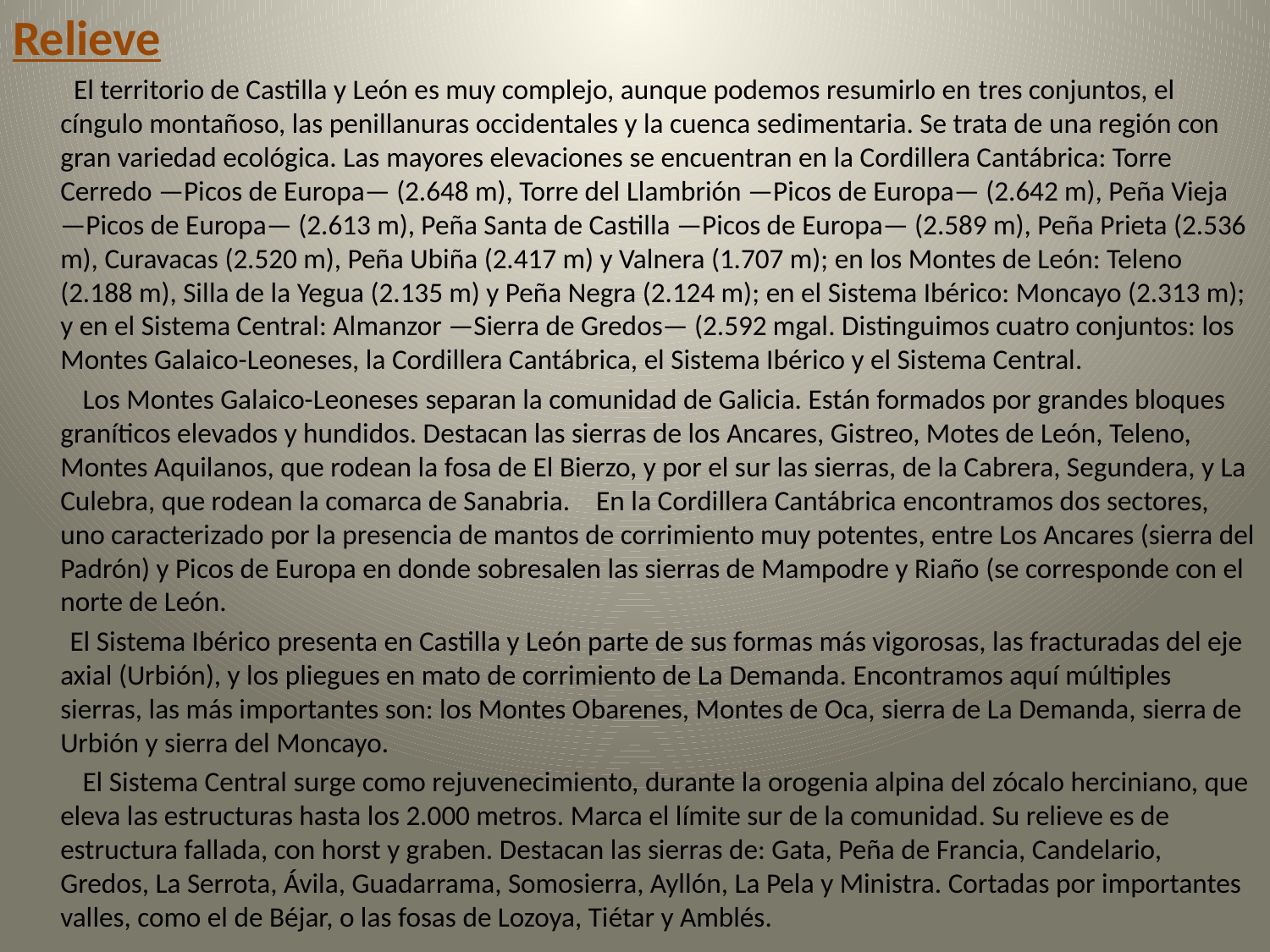

Relieve
          El territorio de Castilla y León es muy complejo, aunque podemos resumirlo en tres conjuntos, el cíngulo montañoso, las penillanuras occidentales y la cuenca sedimentaria. Se trata de una región con gran variedad ecológica. Las mayores elevaciones se encuentran en la Cordillera Cantábrica: Torre Cerredo —Picos de Europa— (2.648 m), Torre del Llambrión —Picos de Europa— (2.642 m), Peña Vieja —Picos de Europa— (2.613 m), Peña Santa de Castilla —Picos de Europa— (2.589 m), Peña Prieta (2.536 m), Curavacas (2.520 m), Peña Ubiña (2.417 m) y Valnera (1.707 m); en los Montes de León: Teleno (2.188 m), Silla de la Yegua (2.135 m) y Peña Negra (2.124 m); en el Sistema Ibérico: Moncayo (2.313 m); y en el Sistema Central: Almanzor —Sierra de Gredos— (2.592 mgal. Distinguimos cuatro conjuntos: los Montes Galaico-Leoneses, la Cordillera Cantábrica, el Sistema Ibérico y el Sistema Central.
           Los Montes Galaico-Leoneses separan la comunidad de Galicia. Están formados por grandes bloques graníticos elevados y hundidos. Destacan las sierras de los Ancares, Gistreo, Motes de León, Teleno, Montes Aquilanos, que rodean la fosa de El Bierzo, y por el sur las sierras, de la Cabrera, Segundera, y La Culebra, que rodean la comarca de Sanabria.    En la Cordillera Cantábrica encontramos dos sectores, uno caracterizado por la presencia de mantos de corrimiento muy potentes, entre Los Ancares (sierra del Padrón) y Picos de Europa en donde sobresalen las sierras de Mampodre y Riaño (se corresponde con el norte de León.
         El Sistema Ibérico presenta en Castilla y León parte de sus formas más vigorosas, las fracturadas del eje axial (Urbión), y los pliegues en mato de corrimiento de La Demanda. Encontramos aquí múltiples sierras, las más importantes son: los Montes Obarenes, Montes de Oca, sierra de La Demanda, sierra de Urbión y sierra del Moncayo.
           El Sistema Central surge como rejuvenecimiento, durante la orogenia alpina del zócalo herciniano, que eleva las estructuras hasta los 2.000 metros. Marca el límite sur de la comunidad. Su relieve es de estructura fallada, con horst y graben. Destacan las sierras de: Gata, Peña de Francia, Candelario, Gredos, La Serrota, Ávila, Guadarrama, Somosierra, Ayllón, La Pela y Ministra. Cortadas por importantes valles, como el de Béjar, o las fosas de Lozoya, Tiétar y Amblés.